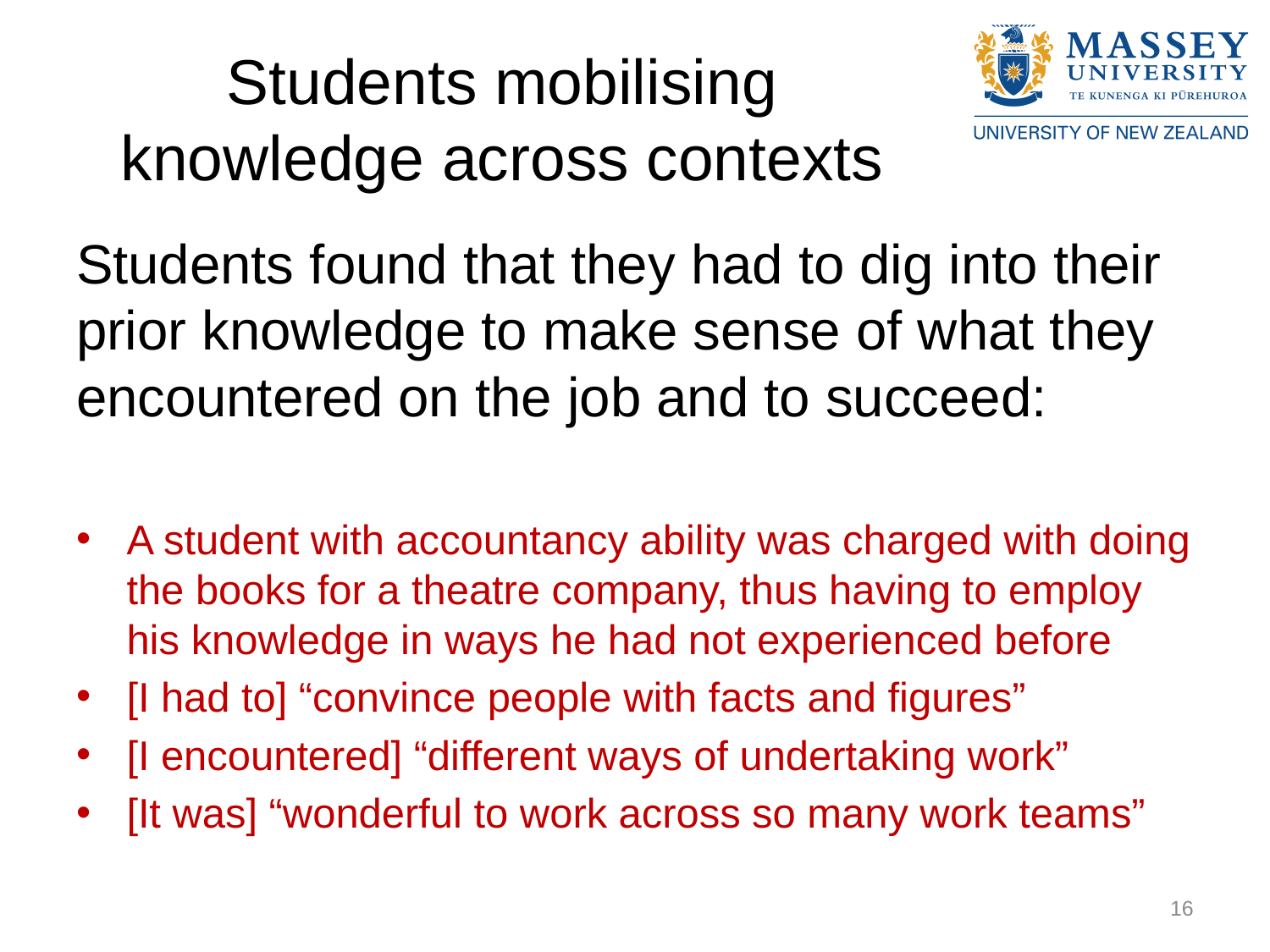

# Students mobilising knowledge across contexts
Students found that they had to dig into their prior knowledge to make sense of what they encountered on the job and to succeed:

A student with accountancy ability was charged with doing the books for a theatre company, thus having to employ his knowledge in ways he had not experienced before
[I had to] “convince people with facts and figures”
[I encountered] “different ways of undertaking work”
[It was] “wonderful to work across so many work teams”
16